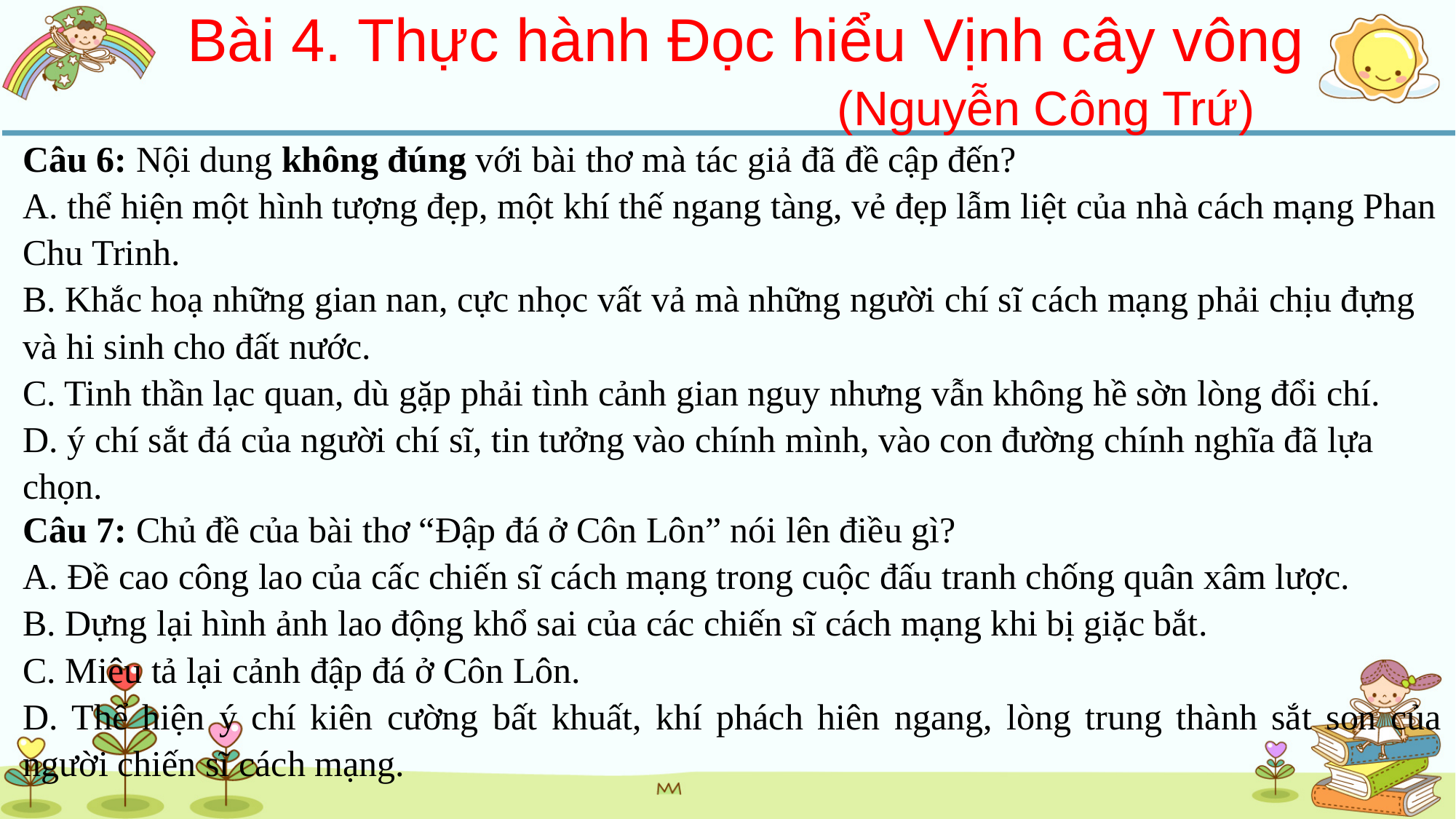

Bài 4. Thực hành Đọc hiểu Vịnh cây vông
			(Nguyễn Công Trứ)

Câu 6: Nội dung không đúng với bài thơ mà tác giả đã đề cập đến?
A. thể hiện một hình tượng đẹp, một khí thế ngang tàng, vẻ đẹp lẫm liệt của nhà cách mạng Phan Chu Trinh.
B. Khắc hoạ những gian nan, cực nhọc vất vả mà những người chí sĩ cách mạng phải chịu đựng và hi sinh cho đất nước.
C. Tinh thần lạc quan, dù gặp phải tình cảnh gian nguy nhưng vẫn không hề sờn lòng đổi chí.
D. ý chí sắt đá của người chí sĩ, tin tưởng vào chính mình, vào con đường chính nghĩa đã lựa chọn.
Câu 7: Chủ đề của bài thơ “Đập đá ở Côn Lôn” nói lên điều gì?
A. Đề cao công lao của cấc chiến sĩ cách mạng trong cuộc đấu tranh chống quân xâm lược.
B. Dựng lại hình ảnh lao động khổ sai của các chiến sĩ cách mạng khi bị giặc bắt.
C. Miêu tả lại cảnh đập đá ở Côn Lôn.
D. Thể hiện ý chí kiên cường bất khuất, khí phách hiên ngang, lòng trung thành sắt son của người chiến sĩ cách mạng.